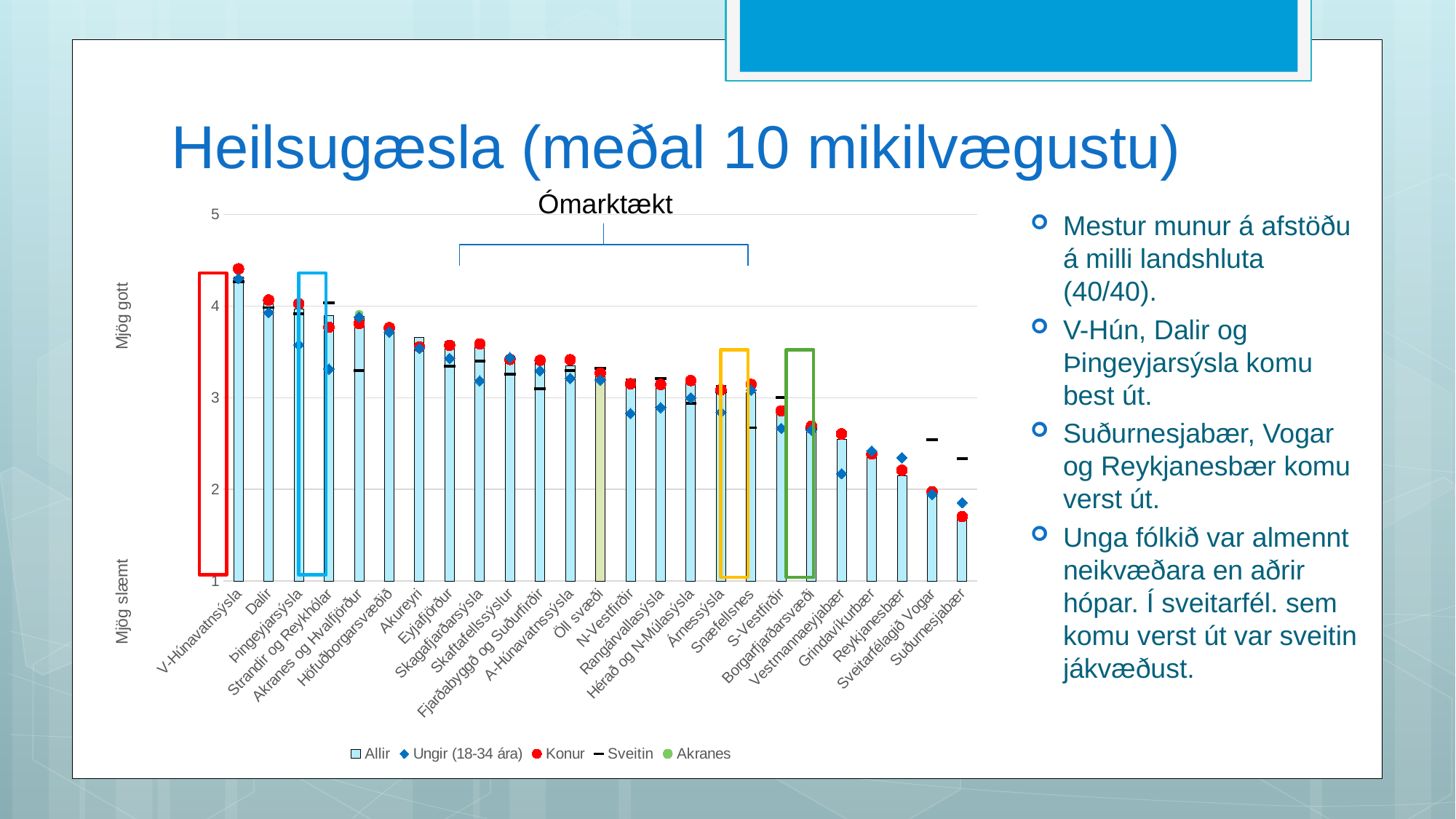

# Heilsugæsla (meðal 10 mikilvægustu)

Ómarktækt

### Chart

| Category | Allir | Ungir (18-34 ára) | Konur | Sveitin | Akranes |
|---|---|---|---|---|---|
| V-Húnavatnsýsla | 4.317972350230415 | 4.3 | 4.40650406504065 | 4.268041237113402 | None |
| Dalir | 4.080357142857143 | 3.9285714285714284 | 4.065573770491803 | 3.984126984126984 | None |
| Þingeyjarsýsla | 3.9705882352941178 | 3.576923076923077 | 4.024875621890548 | 3.9130434782608696 | None |
| Strandir og Reykhólar | 3.8992805755395685 | 3.3125 | 3.769230769230769 | 4.033898305084746 | None |
| Akranes og Hvalfjörður | 3.889830508474576 | 3.8805970149253732 | 3.809338521400778 | 3.3 | 3.911699779249448 |
| Höfuðborgarsvæðið | 3.7876370887337987 | 3.7160883280757098 | 3.7648026315789473 | None | None |
| Akureyri | 3.654919236417034 | 3.539325842696629 | 3.5558659217877095 | None | None |
| Eyjafjörður | 3.6113861386138613 | 3.4285714285714284 | 3.5721153846153846 | 3.340909090909091 | None |
| Skagafjarðarsýsla | 3.564516129032258 | 3.1842105263157894 | 3.5872093023255816 | 3.402439024390244 | None |
| Skaftafellssýslur | 3.452054794520548 | 3.4375 | 3.4177215189873418 | 3.25531914893617 | None |
| Fjarðabyggð og Suðurfirðir | 3.3863636363636362 | 3.2941176470588234 | 3.408536585365854 | 3.1 | None |
| A-Húnavatnssýsla | 3.345 | 3.210526315789474 | 3.414141414141414 | 3.3 | None |
| Öll svæði | 3.2752705503108452 | 3.194074074074074 | 3.2684989429175477 | 3.322058823529412 | None |
| N-Vestfirðir | 3.207547169811321 | 2.828125 | 3.151624548736462 | 3.1578947368421053 | None |
| Rangárvallasýsla | 3.1751592356687897 | 2.891891891891892 | 3.145348837209302 | 3.208053691275168 | None |
| Hérað og N-Múlasýsla | 3.1626898047722345 | 3.0 | 3.1866666666666665 | 2.9397590361445785 | None |
| Árnessýsla | 3.131958762886598 | 2.8412698412698414 | 3.0854092526690393 | 3.0686274509803924 | None |
| Snæfellsnes | 3.054590570719603 | 3.0833333333333335 | 3.1447963800904977 | 2.673076923076923 | None |
| S-Vestfirðir | 2.8308457711442787 | 2.6666666666666665 | 2.857142857142857 | 3.0 | None |
| Borgarfjarðarsvæði | 2.708235294117647 | 2.646153846153846 | 2.690265486725664 | 2.659090909090909 | None |
| Vestmannaeyjabær | 2.5446153846153847 | 2.1714285714285713 | 2.605714285714286 | None | None |
| Grindavíkurbær | 2.3716814159292037 | 2.4193548387096775 | 2.3858267716535435 | None | None |
| Reykjanesbær | 2.1519756838905777 | 2.3454545454545452 | 2.208791208791209 | None | None |
| Sveitarfélagið Vogar | 1.984732824427481 | 1.9444444444444444 | 1.975 | 2.5454545454545454 | None |
| Suðurnesjabær | 1.7166666666666666 | 1.8541666666666667 | 1.7025316455696202 | 2.3333333333333335 | None |
Mestur munur á afstöðu á milli landshluta (40/40).
V-Hún, Dalir og Þingeyjarsýsla komu best út.
Suðurnesjabær, Vogar og Reykjanesbær komu verst út.
Unga fólkið var almennt neikvæðara en aðrir hópar. Í sveitarfél. sem komu verst út var sveitin jákvæðust.